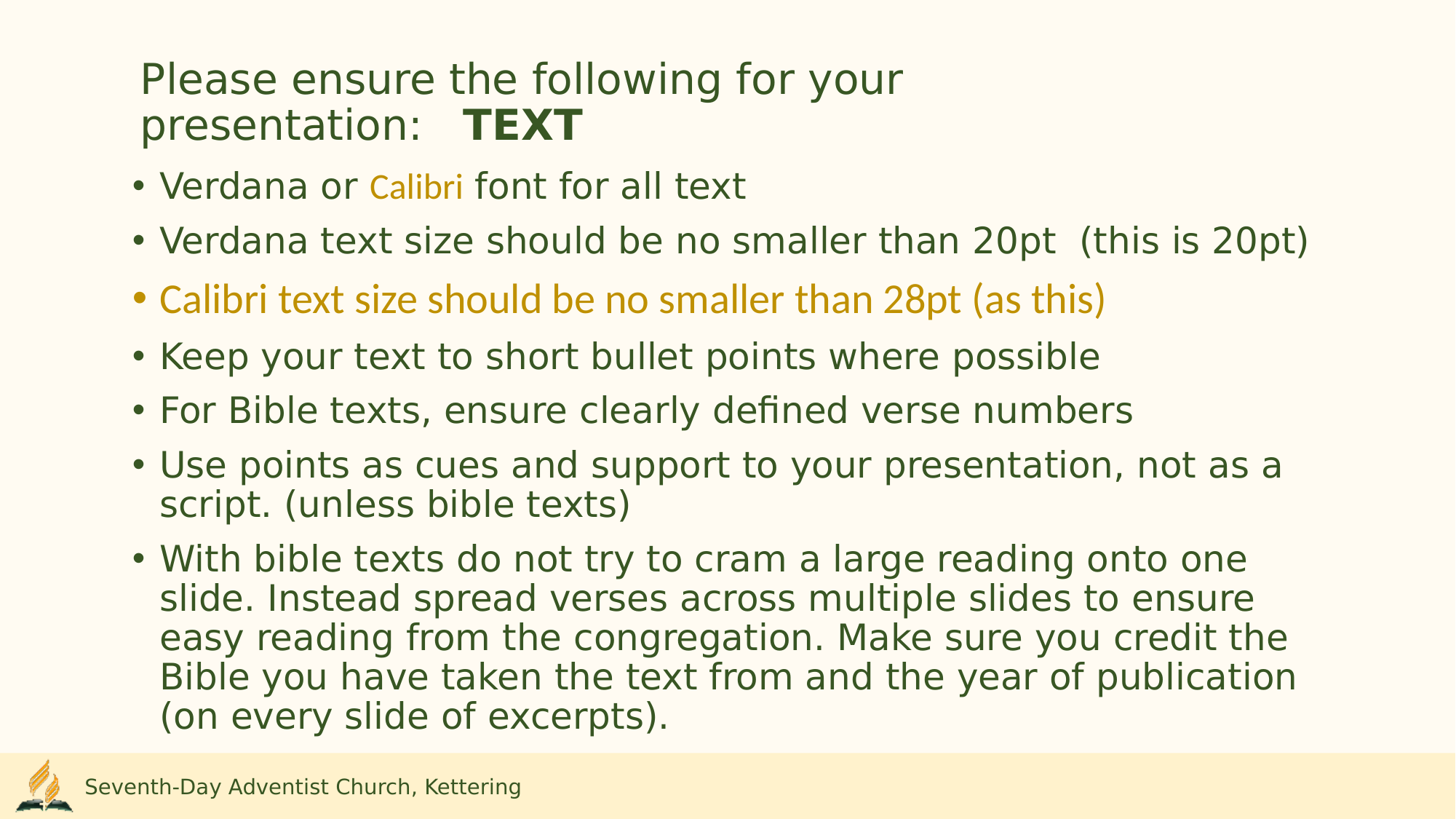

# Please ensure the following for your presentation:   TEXT
Verdana or Calibri font for all text
Verdana text size should be no smaller than 20pt  (this is 20pt)
Calibri text size should be no smaller than 28pt (as this)
Keep your text to short bullet points where possible
For Bible texts, ensure clearly defined verse numbers
Use points as cues and support to your presentation, not as a script. (unless bible texts)
With bible texts do not try to cram a large reading onto one slide. Instead spread verses across multiple slides to ensure easy reading from the congregation. Make sure you credit the Bible you have taken the text from and the year of publication (on every slide of excerpts).